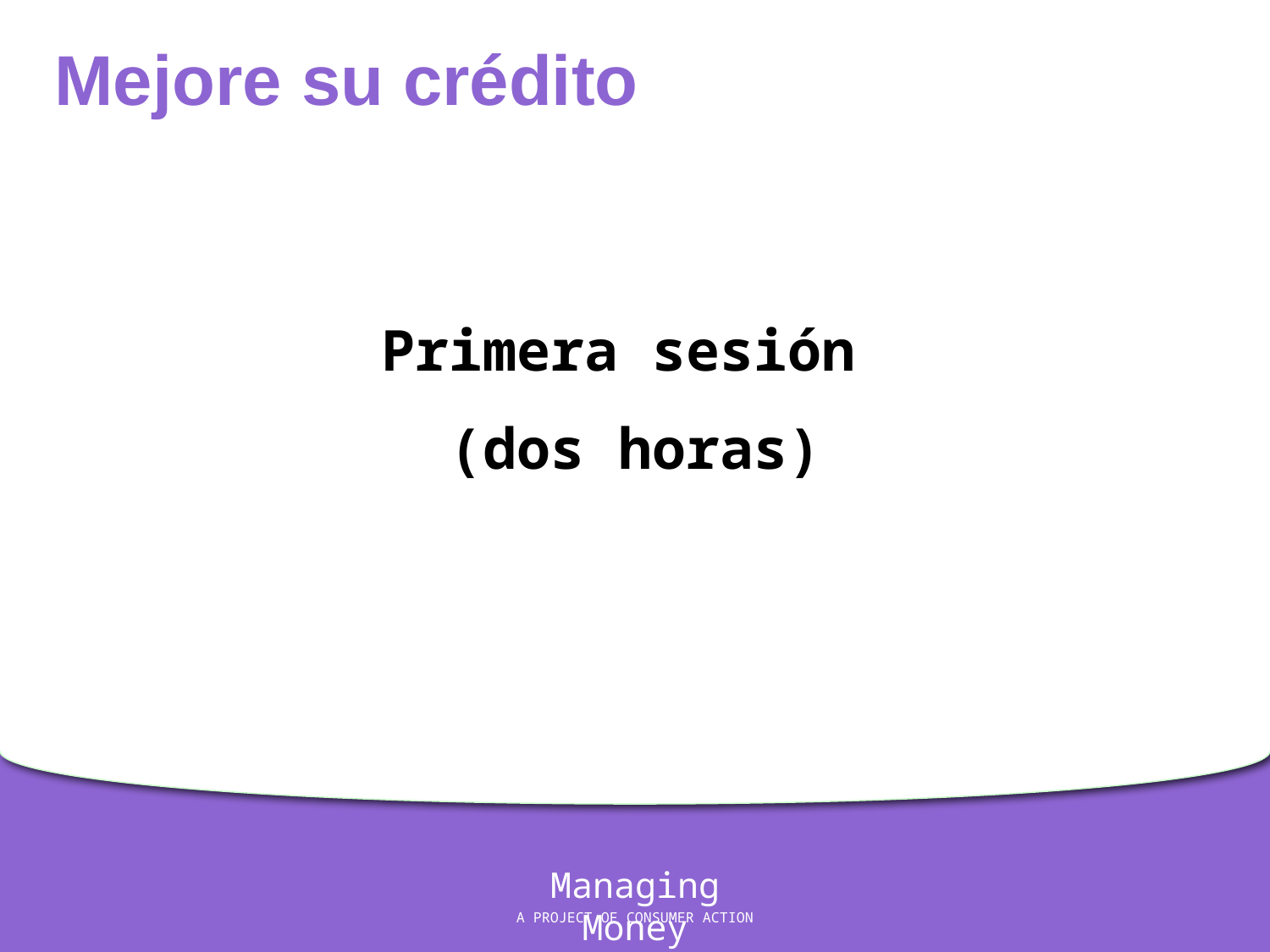

Mejore su crédito

Primera sesión
(dos horas)

Managing Money
A PROJECT OF CONSUMER ACTION